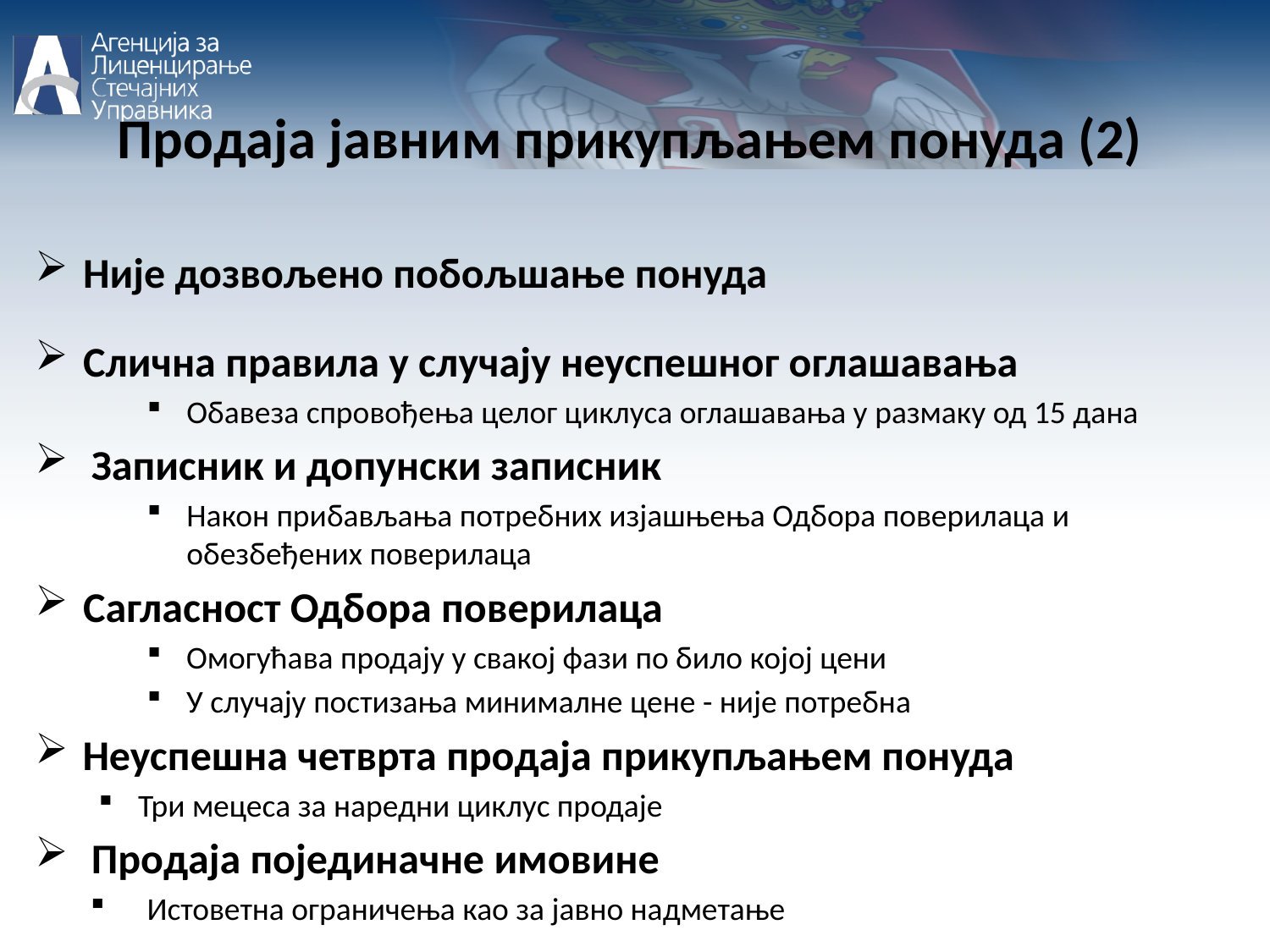

Продаја јавним прикупљањем понуда (2)

Није дозвољено побољшање понуда

Слична правила у случају неуспешног оглашавања
Обавеза спровођења целог циклуса оглашавања у размаку од 15 дана
Записник и допунски записник
Након прибављања потребних изјашњења Одбора поверилаца и обезбеђених поверилаца
Сагласност Одбора поверилаца
Омогућава продају у свакој фази по било којој цени
У случају постизања минималне цене - није потребна
Неуспешна четврта продаја прикупљањем понуда
Три мецеса за наредни циклус продаје
Продаја појединачне имовине
Истоветна ограничења као за јавно надметање